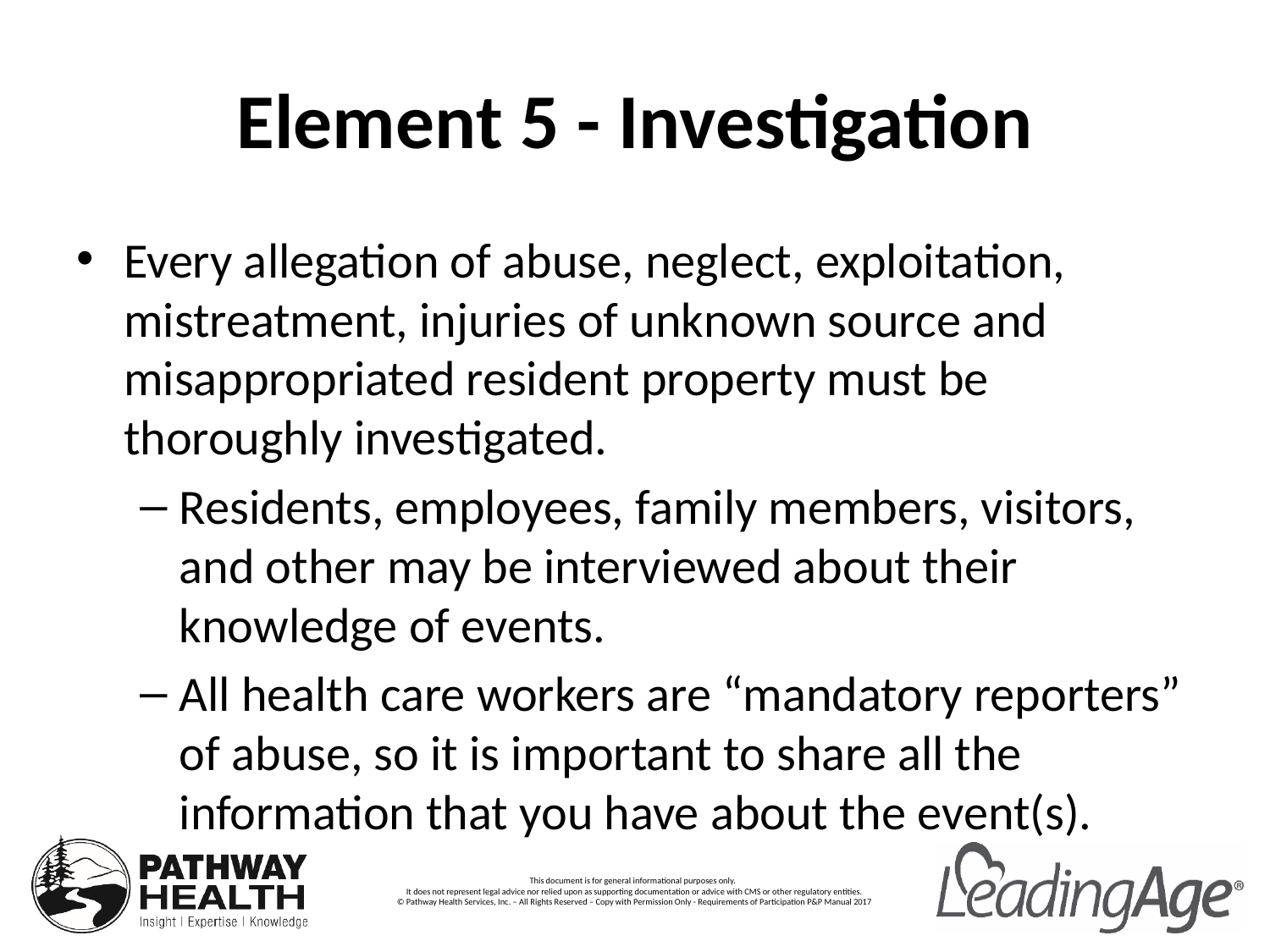

# Element 5 - Investigation
Every allegation of abuse, neglect, exploitation, mistreatment, injuries of unknown source and misappropriated resident property must be thoroughly investigated.
Residents, employees, family members, visitors, and other may be interviewed about their knowledge of events.
All health care workers are “mandatory reporters” of abuse, so it is important to share all the information that you have about the event(s).